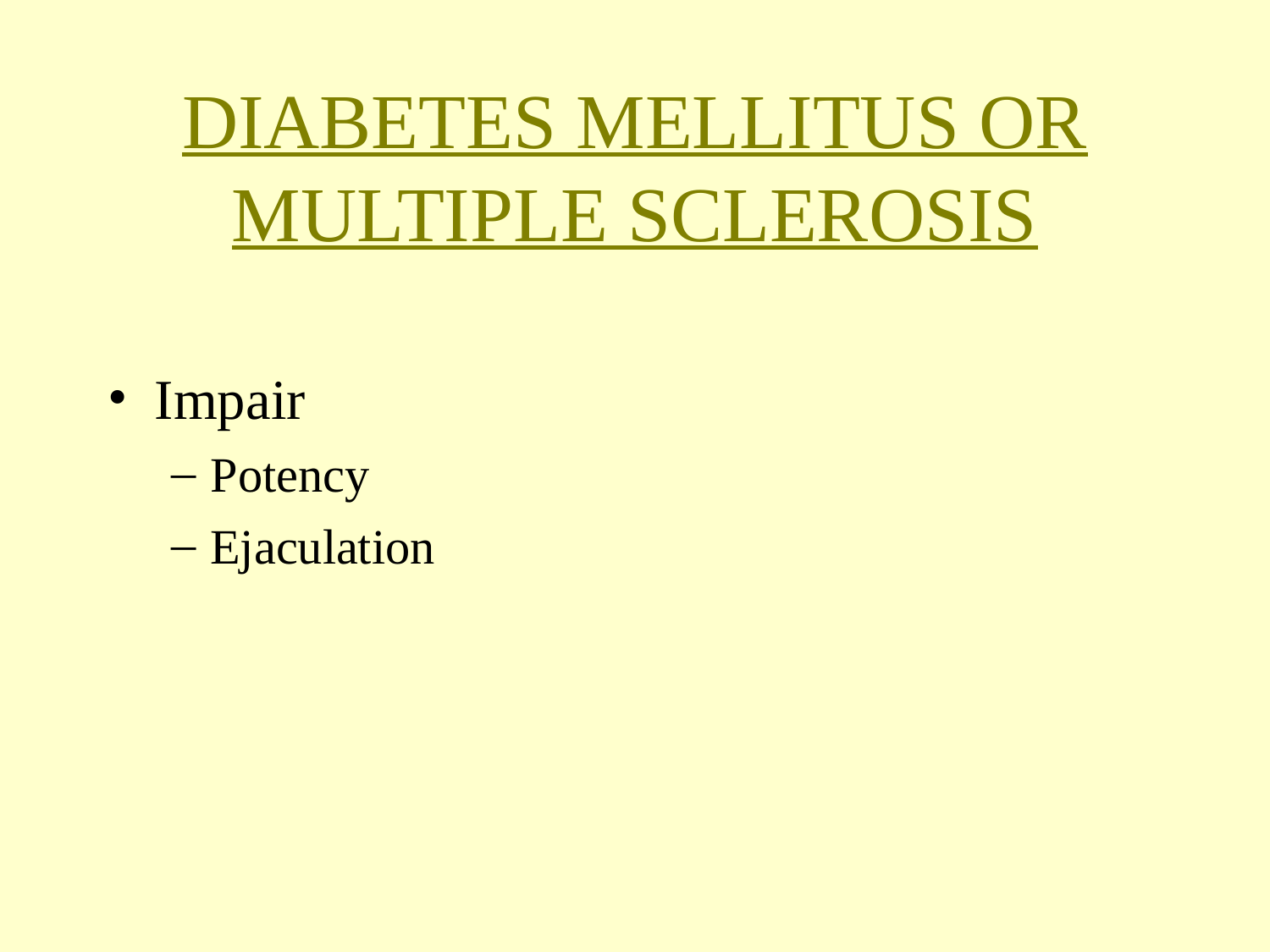

DIABETES MELLITUS OR MULTIPLE SCLEROSIS

Impair
Potency
Ejaculation